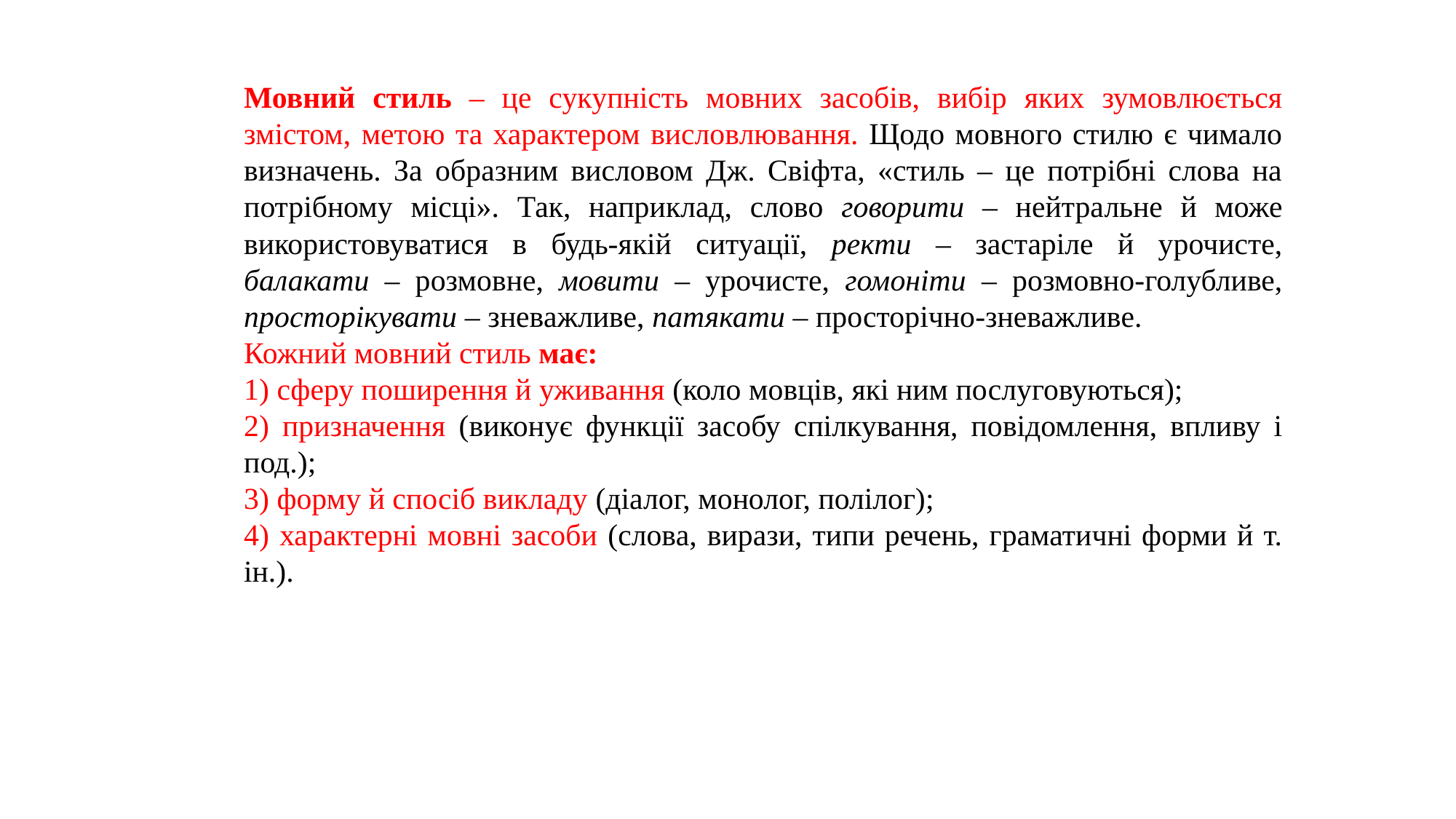

Мовний стиль – це сукупність мовних засобів, вибір яких зумовлюється змістом, метою та характером висловлювання. Щодо мовного стилю є чимало визначень. За образним висловом Дж. Свіфта, «стиль – це потрібні слова на потрібному місці». Так, наприклад, слово говорити – нейтральне й може використовуватися в будь-якій ситуації, ректи – застаріле й урочисте, балакати – розмовне, мовити – урочисте, гомоніти – розмовно-голубливе, просторікувати – зневажливе, патякати – просторічно-зневажливе.
Кожний мовний стиль має:
1) сферу поширення й уживання (коло мовців, які ним послуговуються);
2) призначення (виконує функції засобу спілкування, повідомлення, впливу і под.);
3) форму й спосіб викладу (діалог, монолог, полілог);
4) характерні мовні засоби (слова, вирази, типи речень, граматичні форми й т. ін.).